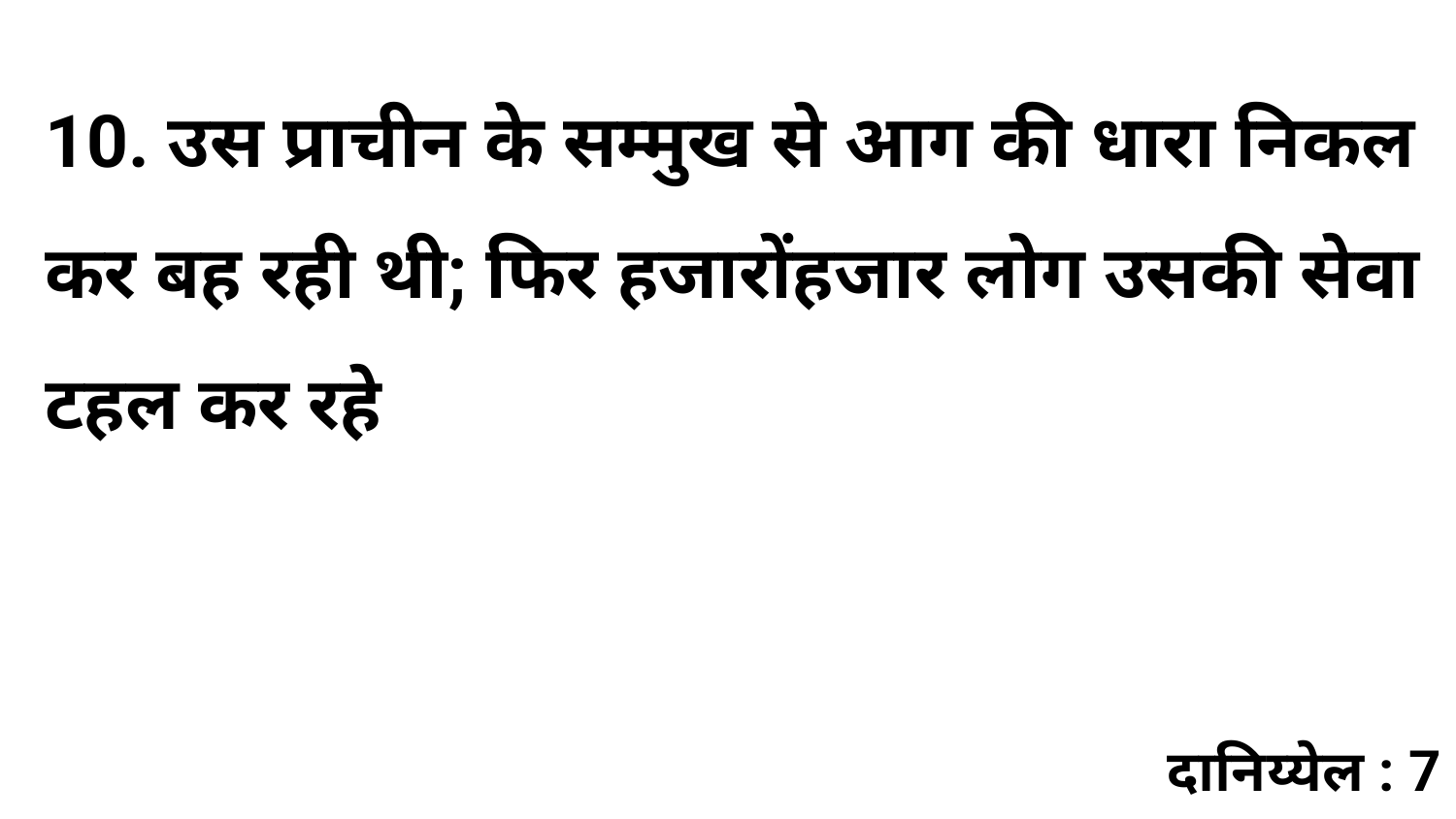

10. उस प्राचीन के सम्मुख से आग की धारा निकल कर बह रही थी; फिर हजारोंहजार लोग उसकी सेवा टहल कर रहे
दानिय्येल : 7